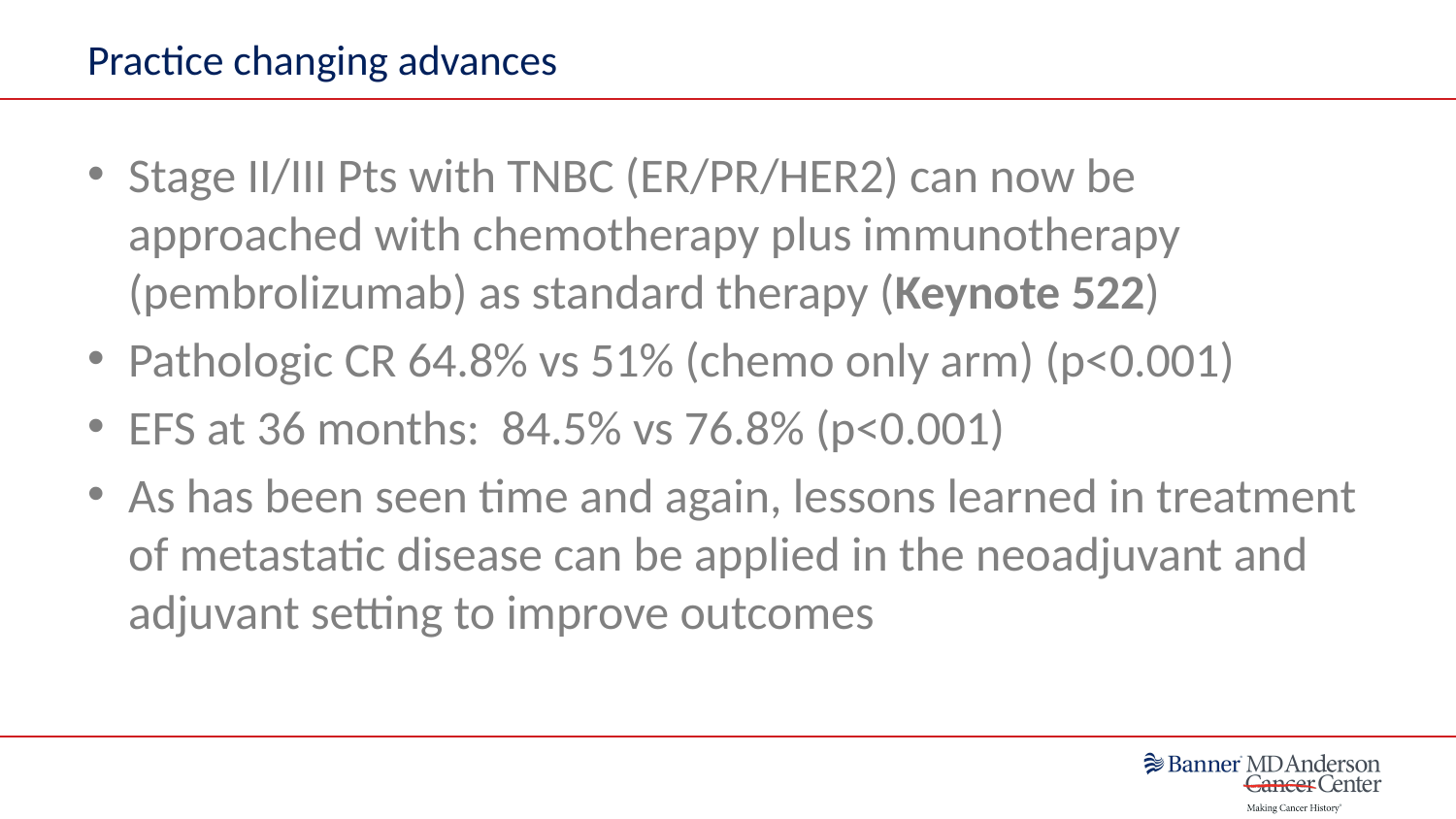

# Practice changing advances
Stage II/III Pts with TNBC (ER/PR/HER2) can now be approached with chemotherapy plus immunotherapy (pembrolizumab) as standard therapy (Keynote 522)
Pathologic CR 64.8% vs 51% (chemo only arm) (p<0.001)
EFS at 36 months:  84.5% vs 76.8% (p<0.001)
As has been seen time and again, lessons learned in treatment of metastatic disease can be applied in the neoadjuvant and adjuvant setting to improve outcomes